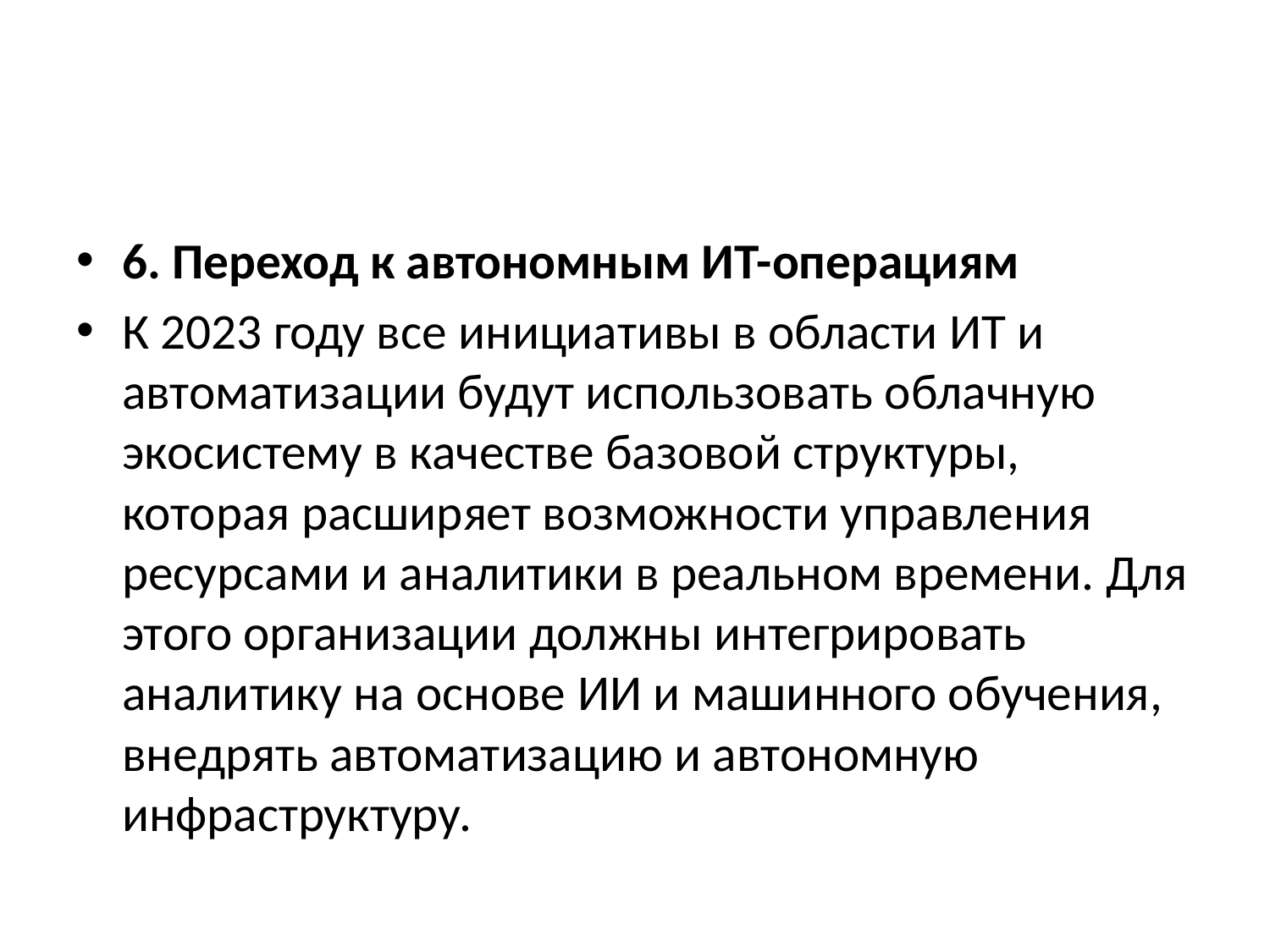

#
6. Переход к автономным ИТ-операциям
К 2023 году все инициативы в области ИТ и автоматизации будут использовать облачную экосистему в качестве базовой структуры, которая расширяет возможности управления ресурсами и аналитики в реальном времени. Для этого организации должны интегрировать аналитику на основе ИИ и машинного обучения, внедрять автоматизацию и автономную инфраструктуру.